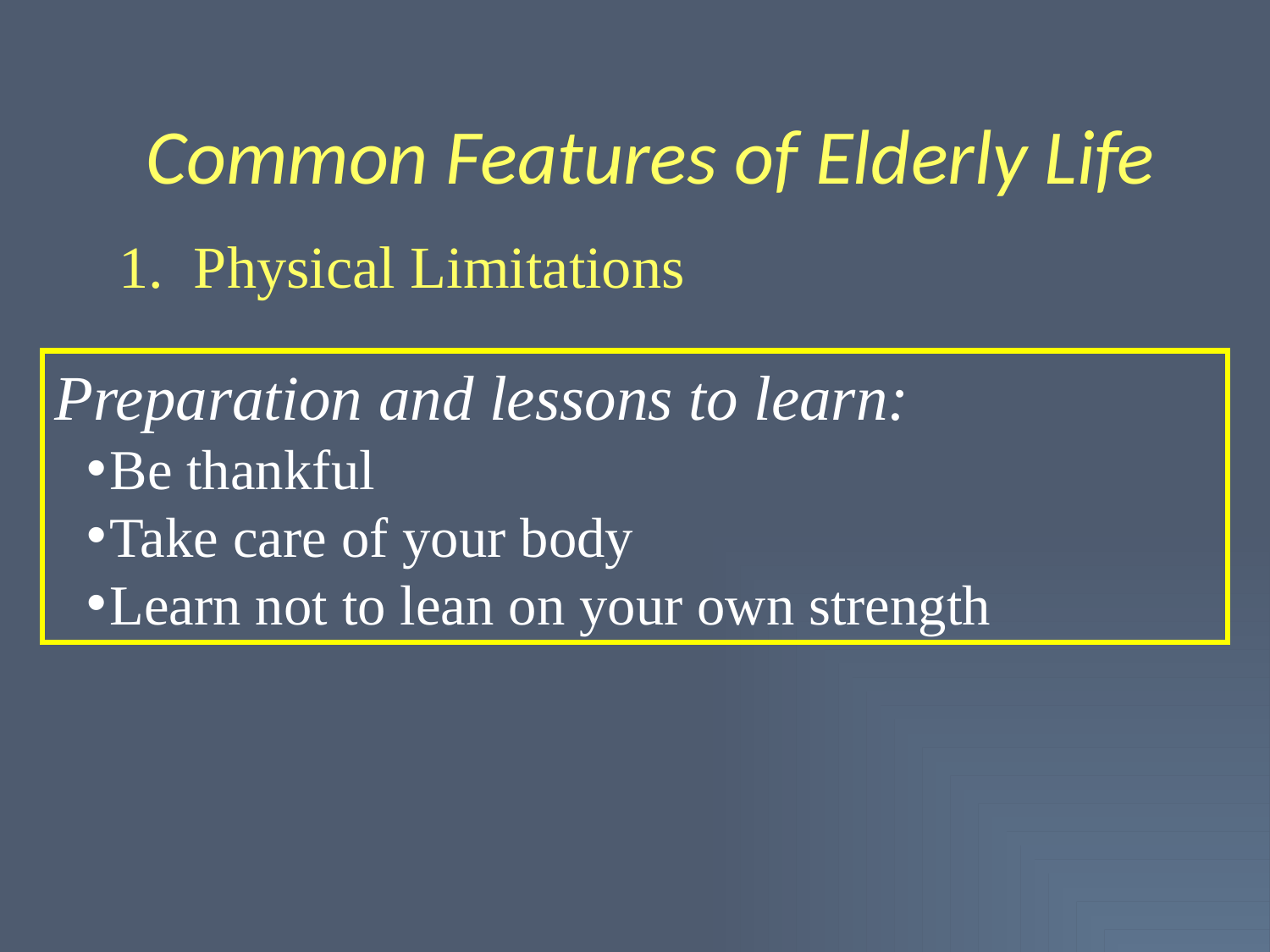

Common Features of Elderly Life
# Physical Limitations
Preparation and lessons to learn:
Be thankful
Take care of your body
Learn not to lean on your own strength